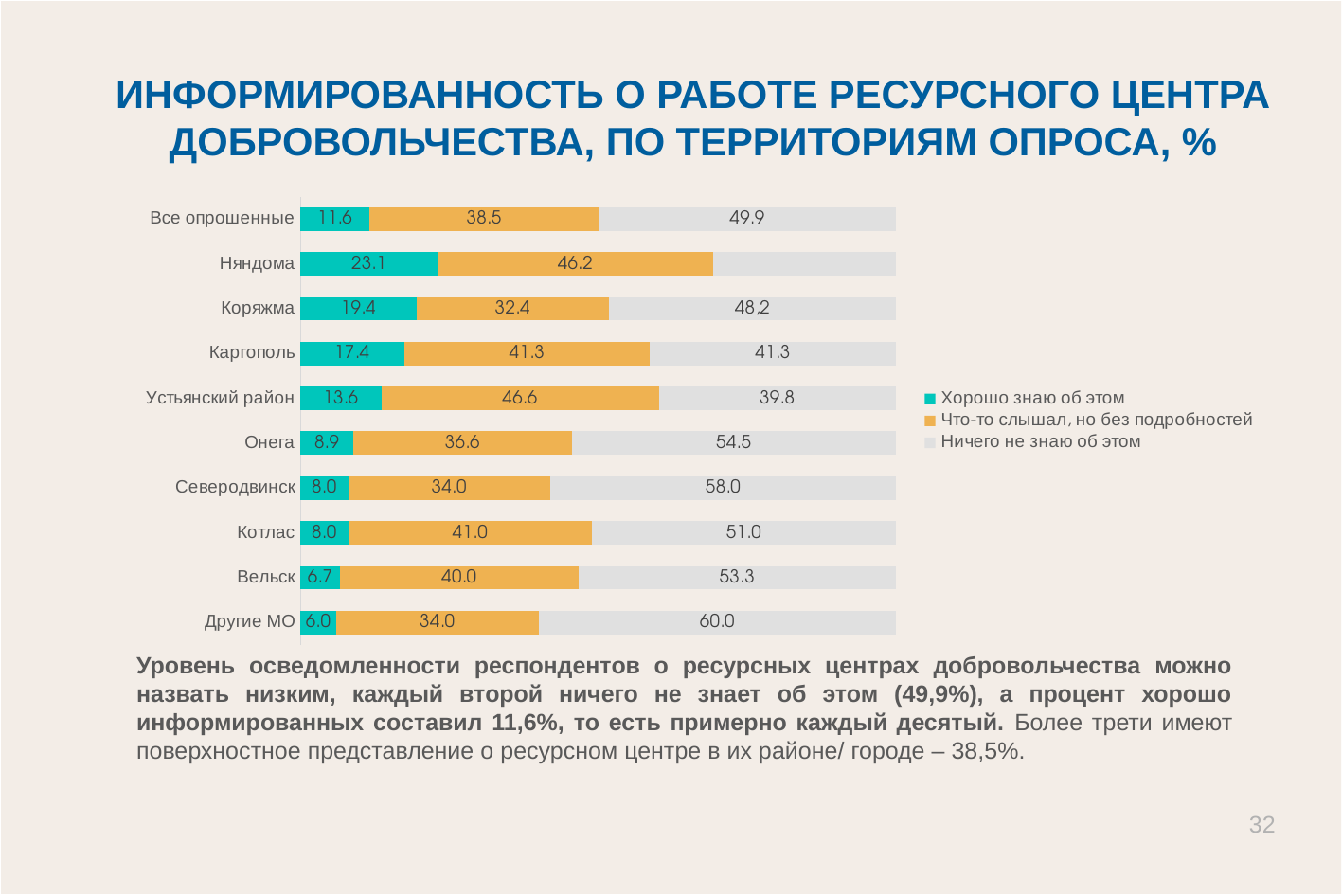

# ИНФОРМИРОВАННОСТЬ О РАБОТЕ РЕСУРСНОГО ЦЕНТРА ДОБРОВОЛЬЧЕСТВА, ПО ТЕРРИТОРИЯМ ОПРОСА, %

### Chart

| Category | Хорошо знаю об этом | Что-то слышал, но без подробностей | Ничего не знаю об этом |
|---|---|---|---|
| Все опрошенные | 11.6 | 38.5 | 49.9 |
| Няндома | 23.076923076923077 | 46.15384615384615 | 30.76923076923077 |
| Коряжма | 19.444444444444443 | 32.407407407407405 | 48.148148148148145 |
| Каргополь | 17.391304347826086 | 41.30434782608695 | 41.30434782608695 |
| Устьянский район | 13.592233009708737 | 46.601941747572816 | 39.80582524271845 |
| Онега | 8.910891089108912 | 36.633663366336634 | 54.45544554455446 |
| Северодвинск | 8.0 | 34.0 | 58.0 |
| Котлас | 8.0 | 41.0 | 51.0 |
| Вельск | 6.666666666666667 | 40.0 | 53.333333333333336 |
| Другие МО | 6.0 | 34.0 | 60.0 |
Уровень осведомленности респондентов о ресурсных центрах добровольчества можно назвать низким, каждый второй ничего не знает об этом (49,9%), а процент хорошо информированных составил 11,6%, то есть примерно каждый десятый. Более трети имеют поверхностное представление о ресурсном центре в их районе/ городе – 38,5%.
32